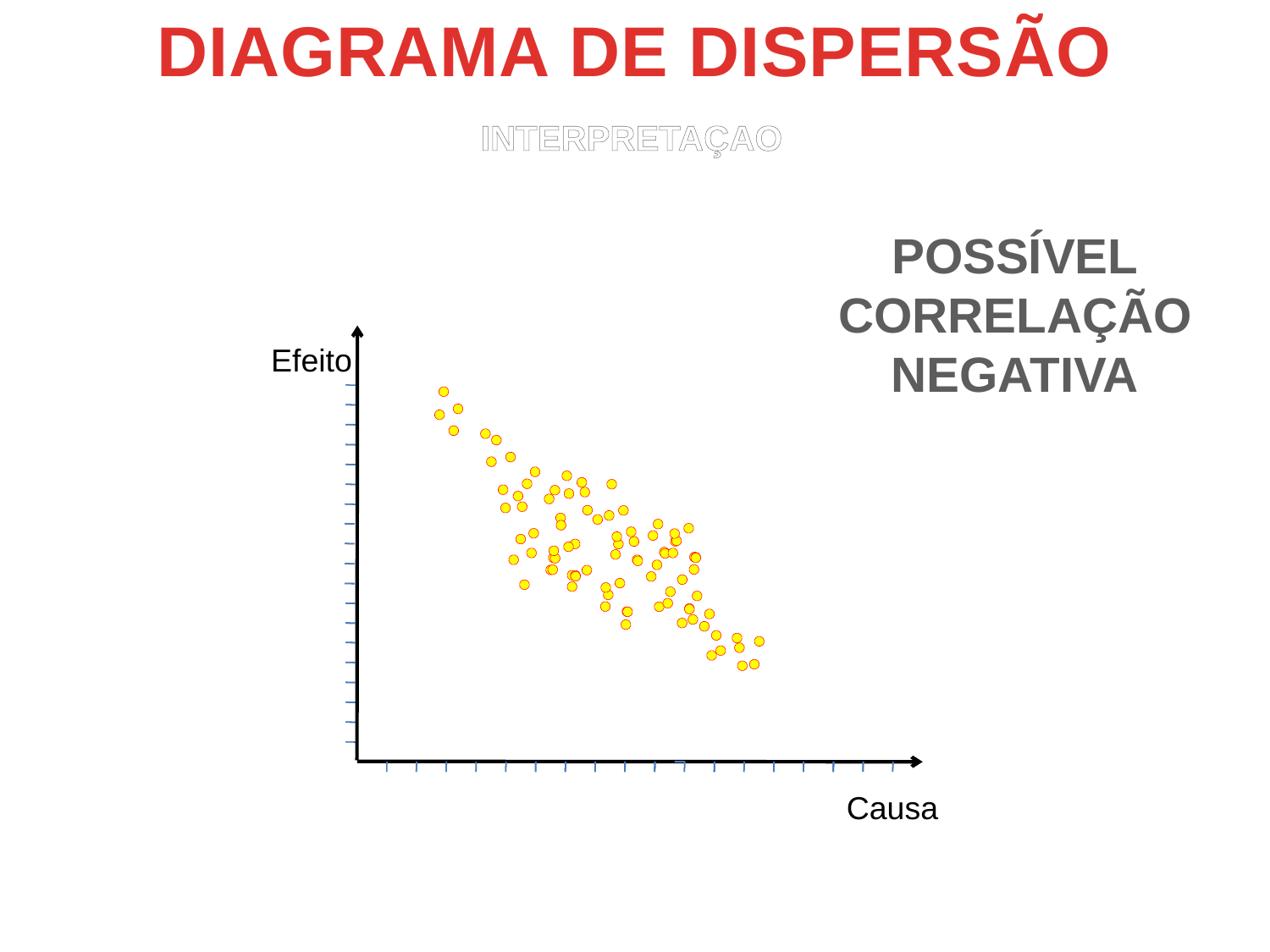

DIAGRAMA DE DISPERSÃO
INTERPRETAÇAO
POSSÍVEL
CORRELAÇÃO
NEGATIVA
Efeito

Causa